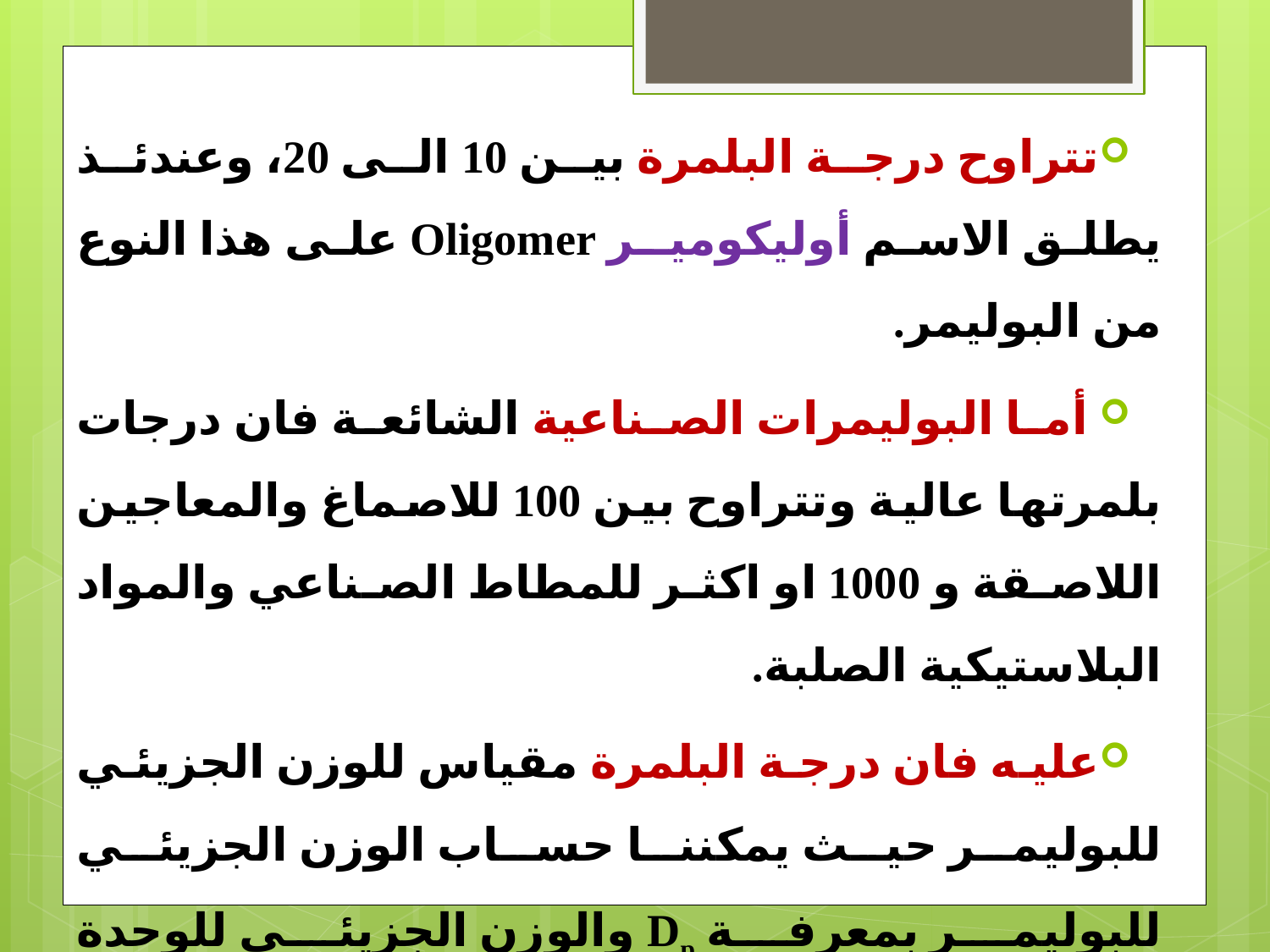

تتراوح درجة البلمرة بين 10 الى 20، وعندئذ يطلق الاسم أوليكوميـر Oligomer على هذا النوع من البوليمر.
 أما البوليمرات الصناعية الشائعة فان درجات بلمرتها عالية وتتراوح بين 100 للاصماغ والمعاجين اللاصقة و 1000 او اكثر للمطاط الصناعي والمواد البلاستيكية الصلبة.
عليه فان درجة البلمرة مقياس للوزن الجزيئي للبوليمر حيث يمكننا حساب الوزن الجزيئي للبوليمر بمعرفة Dp والوزن الجزيئي للوحدة المتكررة باستعمال العلاقة التالية:
الوزن الجزيئي للبوليمر=  x Dp الوزن الجزيئي للوحدة المتكررة